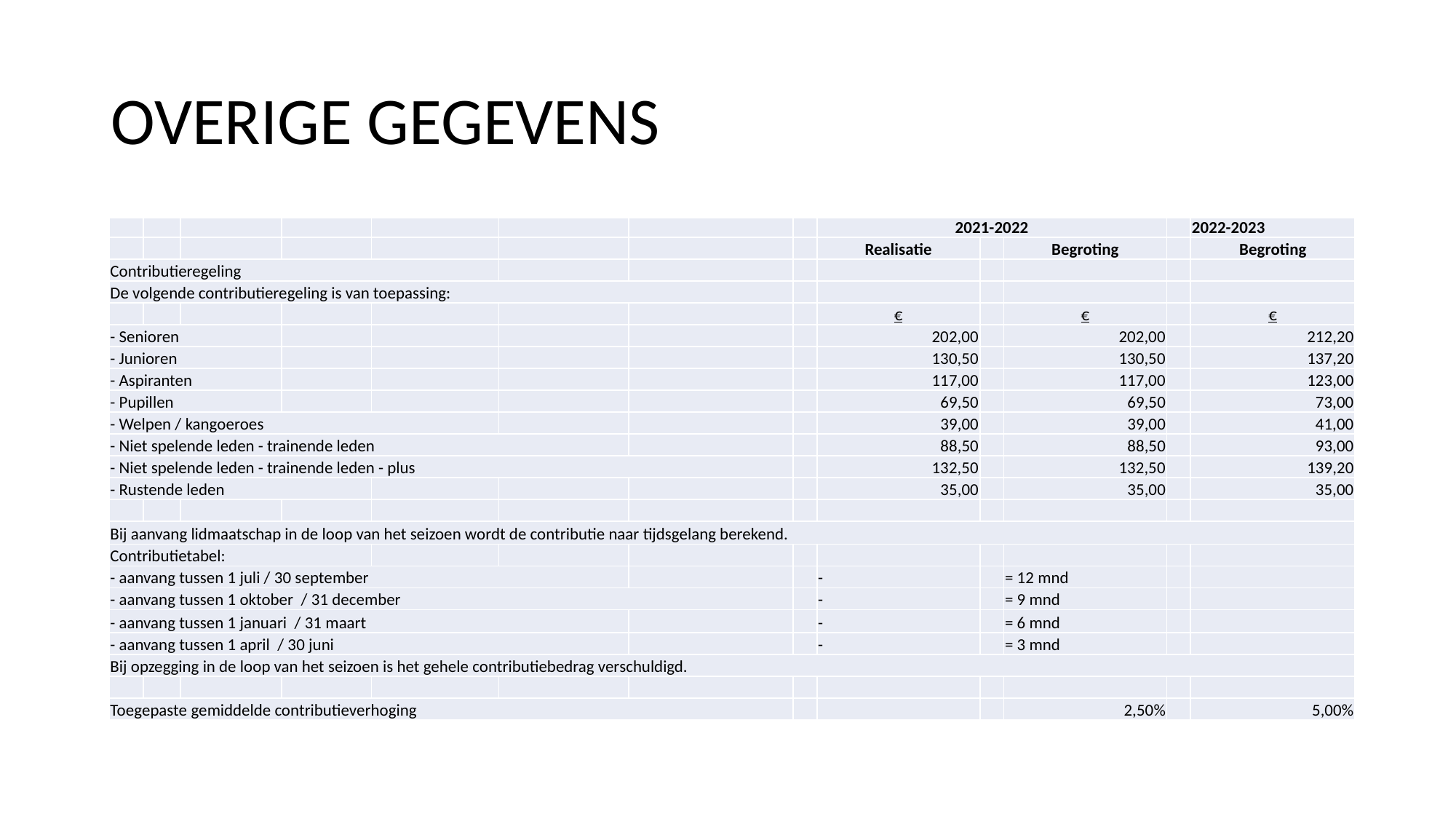

# OVERIGE GEGEVENS
|  |  |  |  |  |  |  |  | 2021-2022 |  |  |  | 2022-2023 |
| --- | --- | --- | --- | --- | --- | --- | --- | --- | --- | --- | --- | --- |
|  |  |  |  |  |  |  |  | Realisatie |  | Begroting |  | Begroting |
| Contributieregeling |  |  |  |  |  |  |  |  |  |  |  |  |
| De volgende contributieregeling is van toepassing: |  |  |  |  |  |  |  |  |  |  |  |  |
|  |  |  |  |  |  |  |  | € |  | € |  | € |
| - Senioren |  |  |  |  |  |  |  | 202,00 |  | 202,00 |  | 212,20 |
| - Junioren |  |  |  |  |  |  |  | 130,50 |  | 130,50 |  | 137,20 |
| - Aspiranten |  |  |  |  |  |  |  | 117,00 |  | 117,00 |  | 123,00 |
| - Pupillen |  |  |  |  |  |  |  | 69,50 |  | 69,50 |  | 73,00 |
| - Welpen / kangoeroes |  |  |  |  |  |  |  | 39,00 |  | 39,00 |  | 41,00 |
| - Niet spelende leden - trainende leden |  |  |  |  |  |  |  | 88,50 |  | 88,50 |  | 93,00 |
| - Niet spelende leden - trainende leden - plus |  |  |  |  |  |  |  | 132,50 |  | 132,50 |  | 139,20 |
| - Rustende leden |  |  |  |  |  |  |  | 35,00 |  | 35,00 |  | 35,00 |
|  |  |  |  |  |  |  |  |  |  |  |  |  |
| Bij aanvang lidmaatschap in de loop van het seizoen wordt de contributie naar tijdsgelang berekend. |  |  |  |  |  |  |  |  |  |  |  |  |
| Contributietabel: |  |  |  |  |  |  |  |  |  |  |  |  |
| - aanvang tussen 1 juli / 30 september |  |  |  |  |  |  |  | - |  | = 12 mnd |  |  |
| - aanvang tussen 1 oktober / 31 december |  |  |  |  |  |  |  | - |  | = 9 mnd |  |  |
| - aanvang tussen 1 januari / 31 maart |  |  |  |  |  |  |  | - |  | = 6 mnd |  |  |
| - aanvang tussen 1 april / 30 juni |  |  |  |  |  |  |  | - |  | = 3 mnd |  |  |
| Bij opzegging in de loop van het seizoen is het gehele contributiebedrag verschuldigd. |  |  |  |  |  |  |  |  |  |  |  |  |
|  |  |  |  |  |  |  |  |  |  |  |  |  |
| Toegepaste gemiddelde contributieverhoging |  |  |  |  |  |  |  |  |  | 2,50% |  | 5,00% |